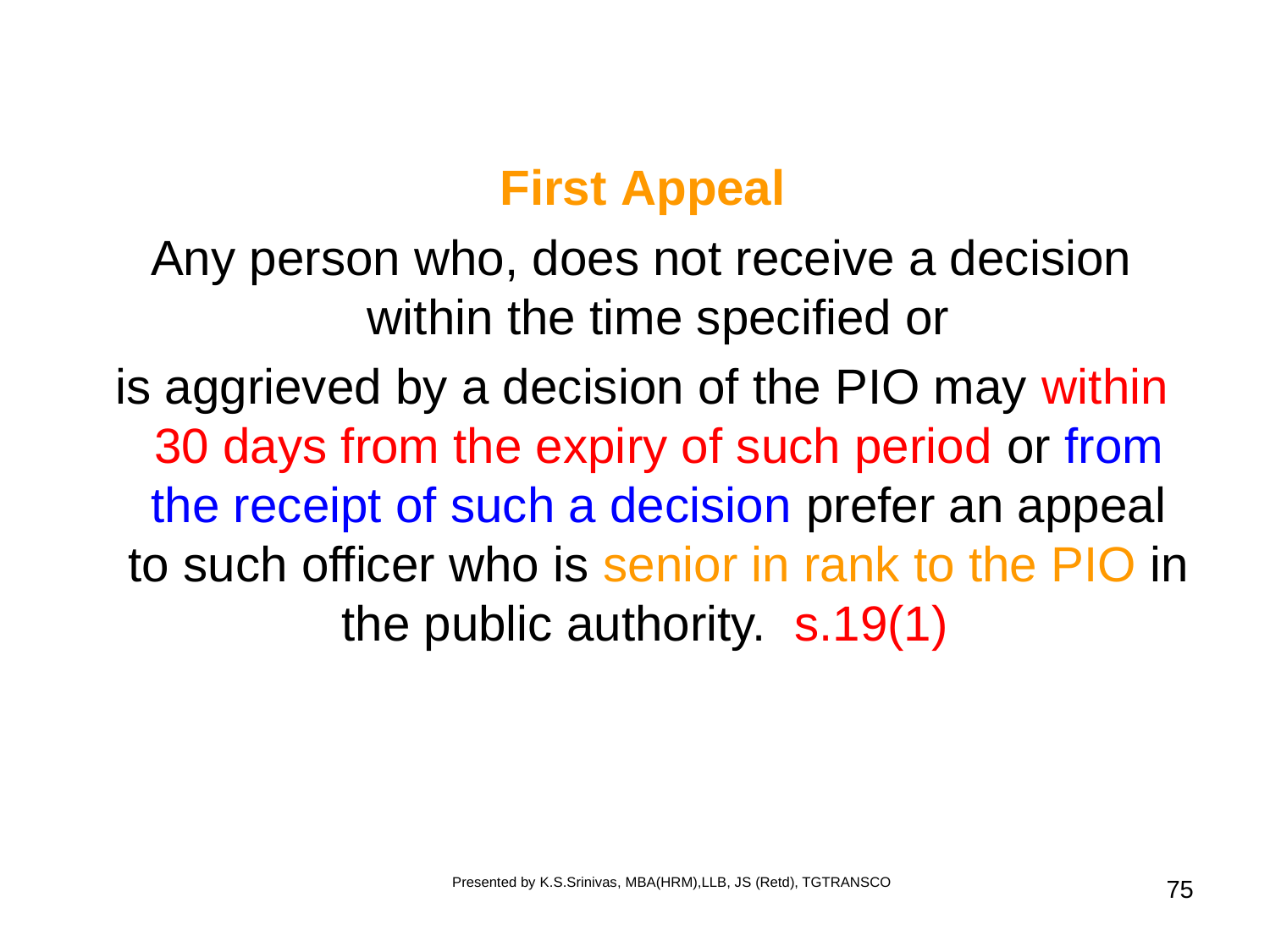

First Appeal
 Any person who, does not receive a decision within the time specified or
 is aggrieved by a decision of the PIO may within 30 days from the expiry of such period or from the receipt of such a decision prefer an appeal to such officer who is senior in rank to the PIO in the public authority.  s.19(1)
Presented by K.S.Srinivas, MBA(HRM),LLB, JS (Retd), TGTRANSCO
75